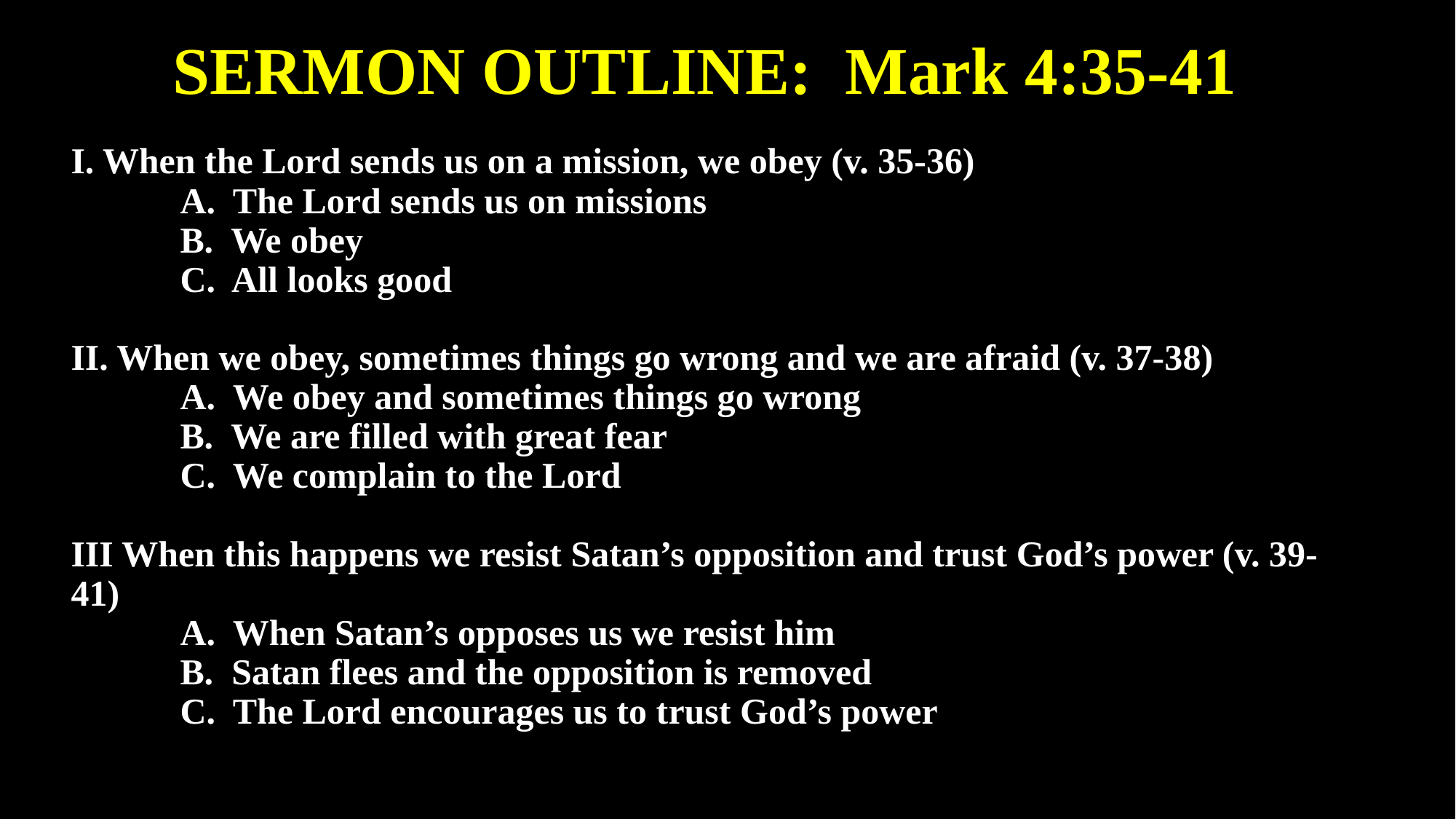

SERMON OUTLINE:  Mark 4:35-41
# I. When the Lord sends us on a mission, we obey (v. 35-36) A.  The Lord sends us on missions B.  We obey C.  All looks good II. When we obey, sometimes things go wrong and we are afraid (v. 37-38) A.  We obey and sometimes things go wrong B.  We are filled with great fear C.  We complain to the Lord III When this happens we resist Satan’s opposition and trust God’s power (v. 39-41) A.  When Satan’s opposes us we resist him B.  Satan flees and the opposition is removed C.  The Lord encourages us to trust God’s power